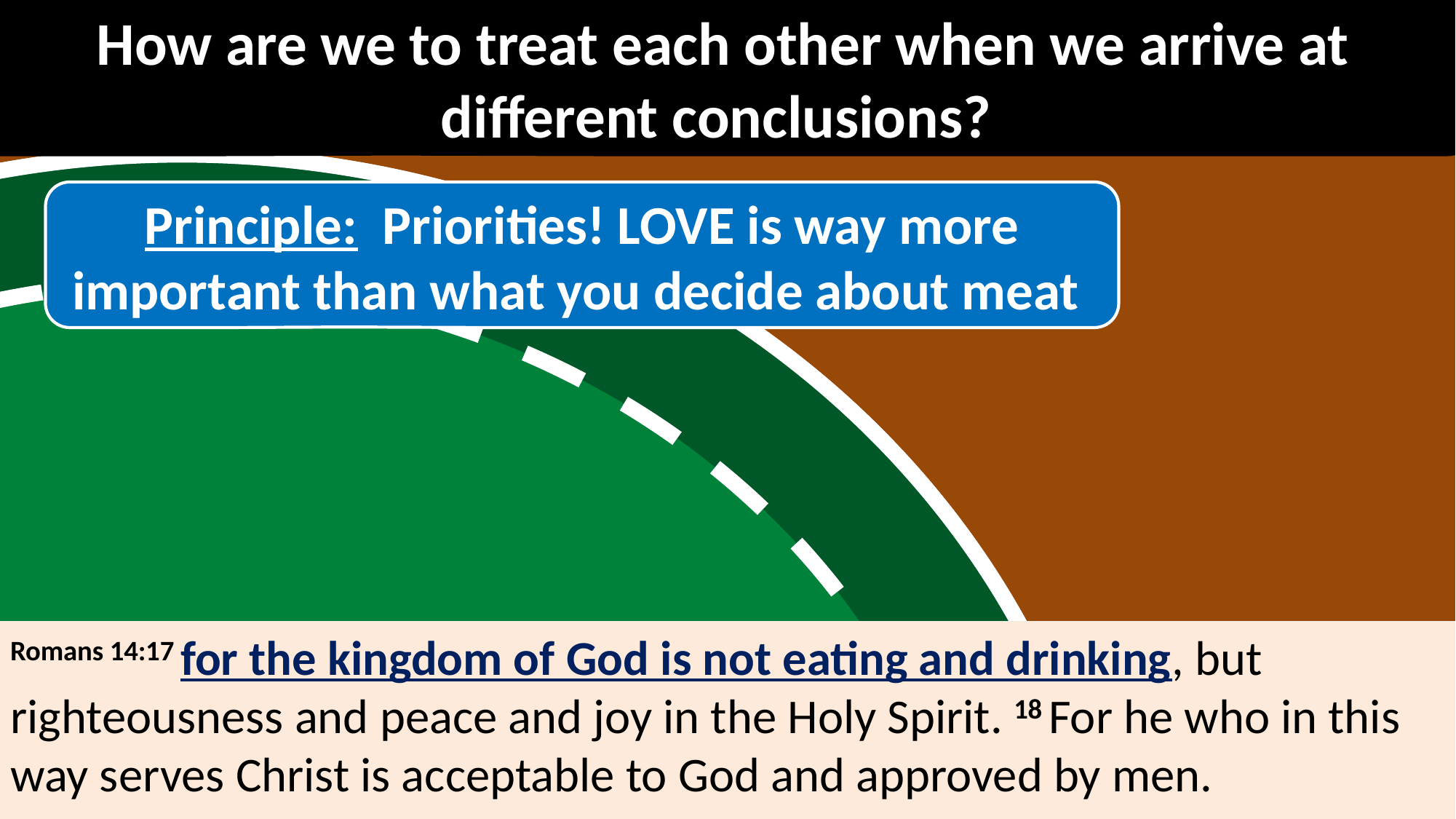

How are we to treat each other when we arrive at different conclusions?

Principle:  Priorities! LOVE is way more important than what you decide about meat

Romans 14:17 for the kingdom of God is not eating and drinking, but righteousness and peace and joy in the Holy Spirit. 18 For he who in this way serves Christ is acceptable to God and approved by men.